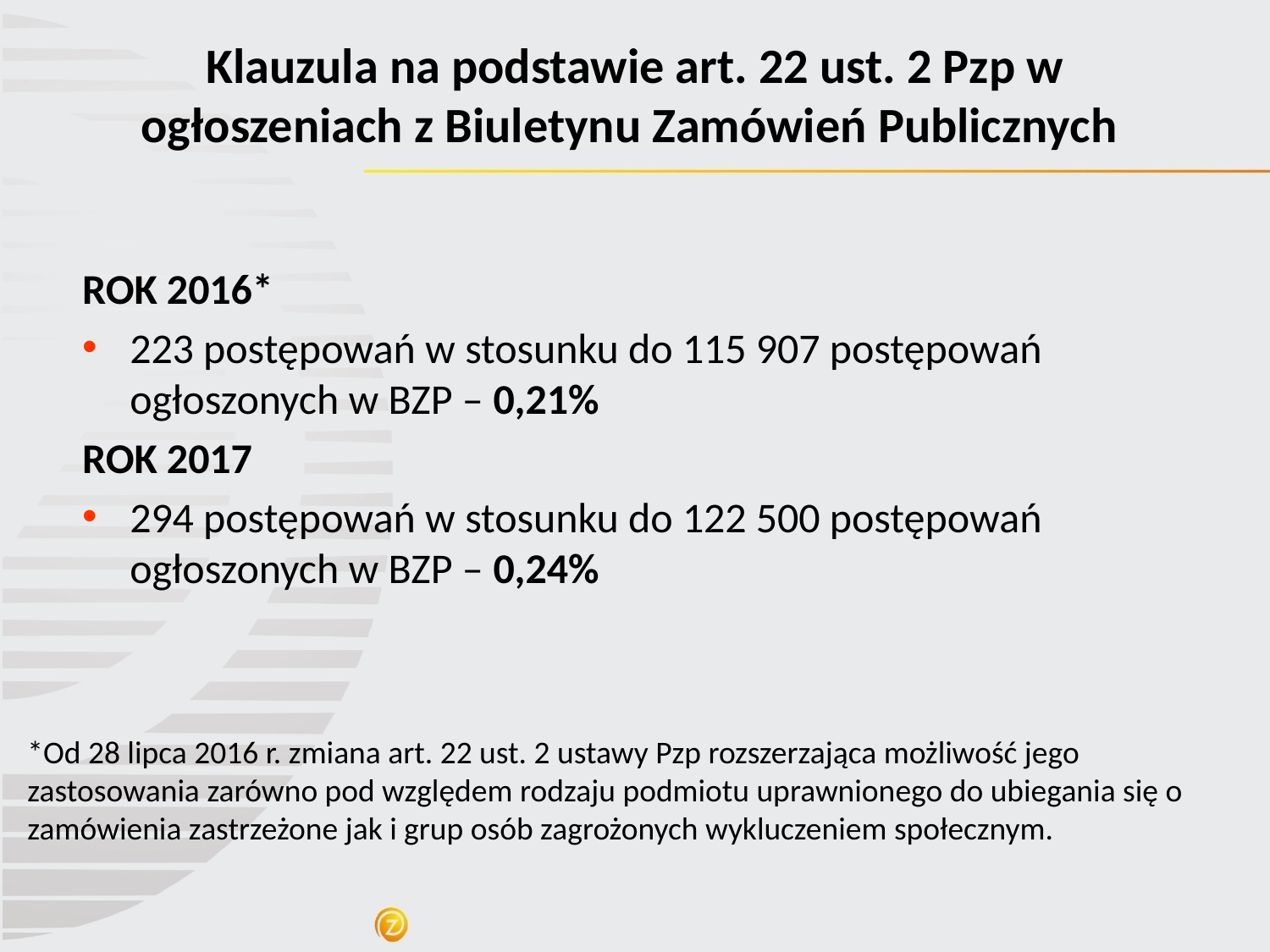

# Klauzula na podstawie art. 22 ust. 2 Pzp w ogłoszeniach z Biuletynu Zamówień Publicznych

ROK 2016*
223 postępowań w stosunku do 115 907 postępowań ogłoszonych w BZP – 0,21%
ROK 2017
294 postępowań w stosunku do 122 500 postępowań ogłoszonych w BZP – 0,24%

*Od 28 lipca 2016 r. zmiana art. 22 ust. 2 ustawy Pzp rozszerzająca możliwość jego zastosowania zarówno pod względem rodzaju podmiotu uprawnionego do ubiegania się o zamówienia zastrzeżone jak i grup osób zagrożonych wykluczeniem społecznym.